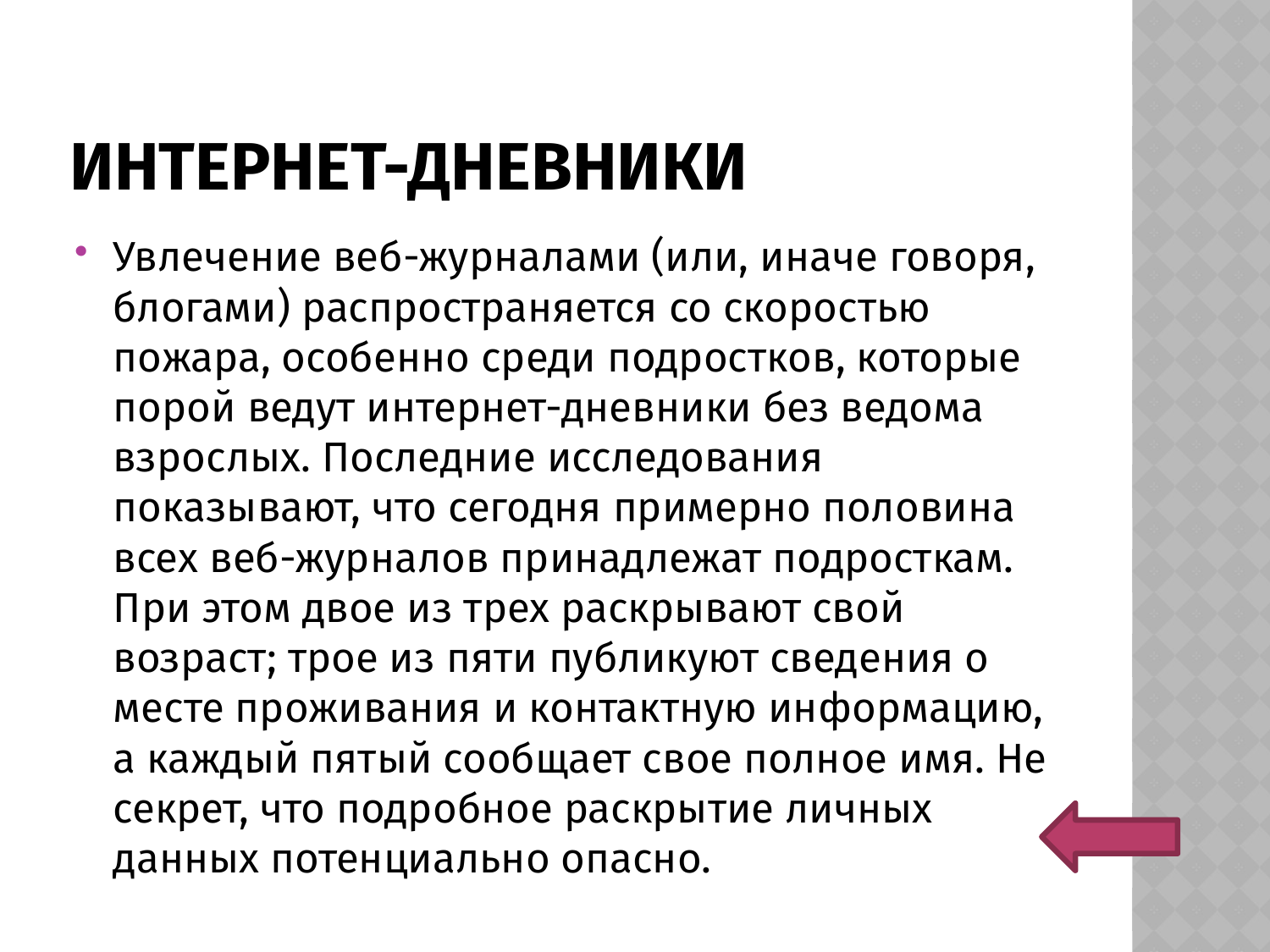

# Интернет-дневники
Увлечение веб-журналами (или, иначе говоря, блогами) распространяется со скоростью пожара, особенно среди подростков, которые порой ведут интернет-дневники без ведома взрослых. Последние исследования показывают, что сегодня примерно половина всех веб-журналов принадлежат подросткам. При этом двое из трех раскрывают свой возраст; трое из пяти публикуют сведения о месте проживания и контактную информацию, а каждый пятый сообщает свое полное имя. Не секрет, что подробное раскрытие личных данных потенциально опасно.